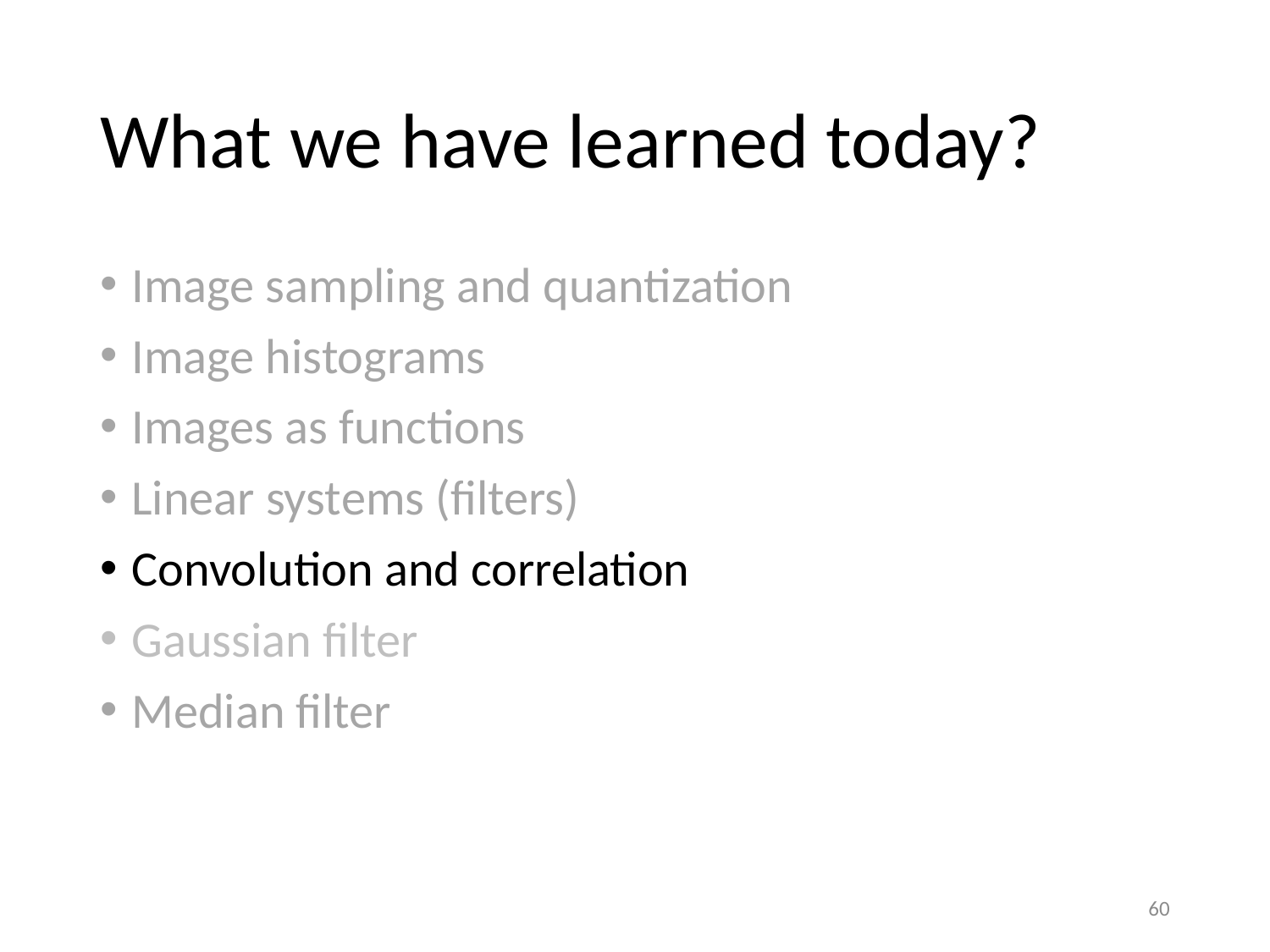

# What we have learned today?
Image sampling and quantization
Image histograms
Images as functions
Linear systems (filters)
Convolution and correlation
Gaussian filter
Median filter
60